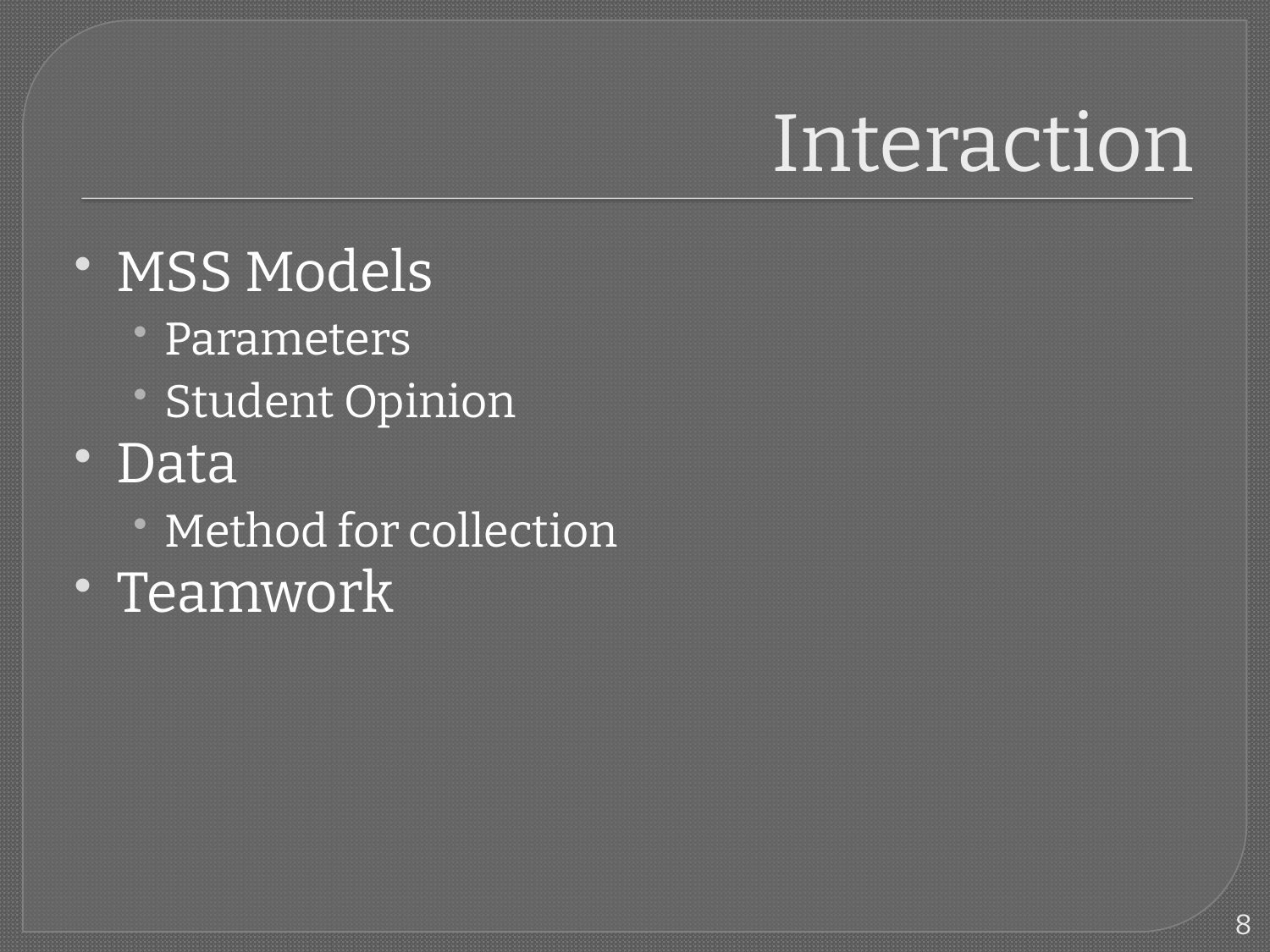

# Interaction
MSS Models
Parameters
Student Opinion
Data
Method for collection
Teamwork

8